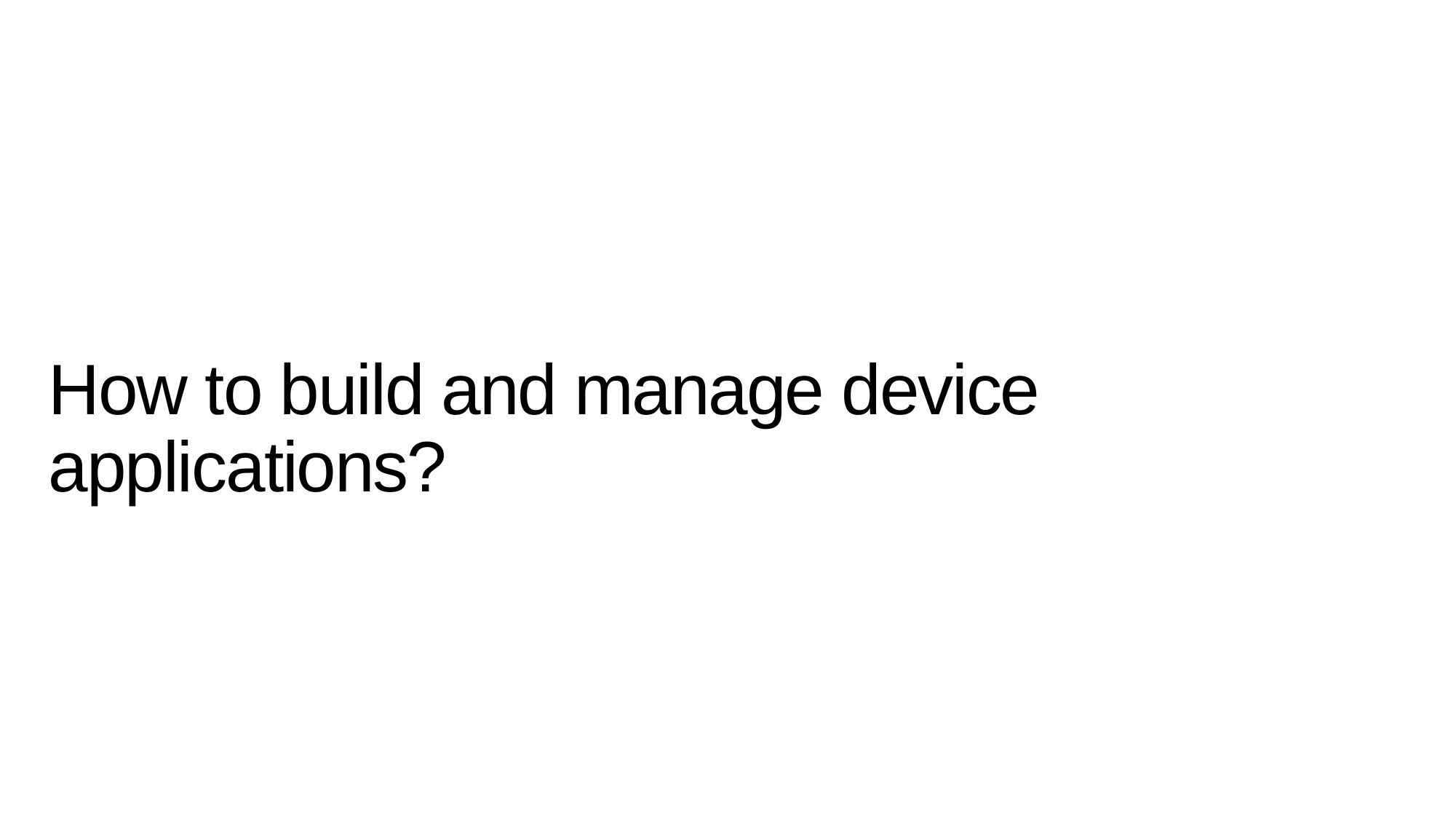

# How to build and manage device applications?